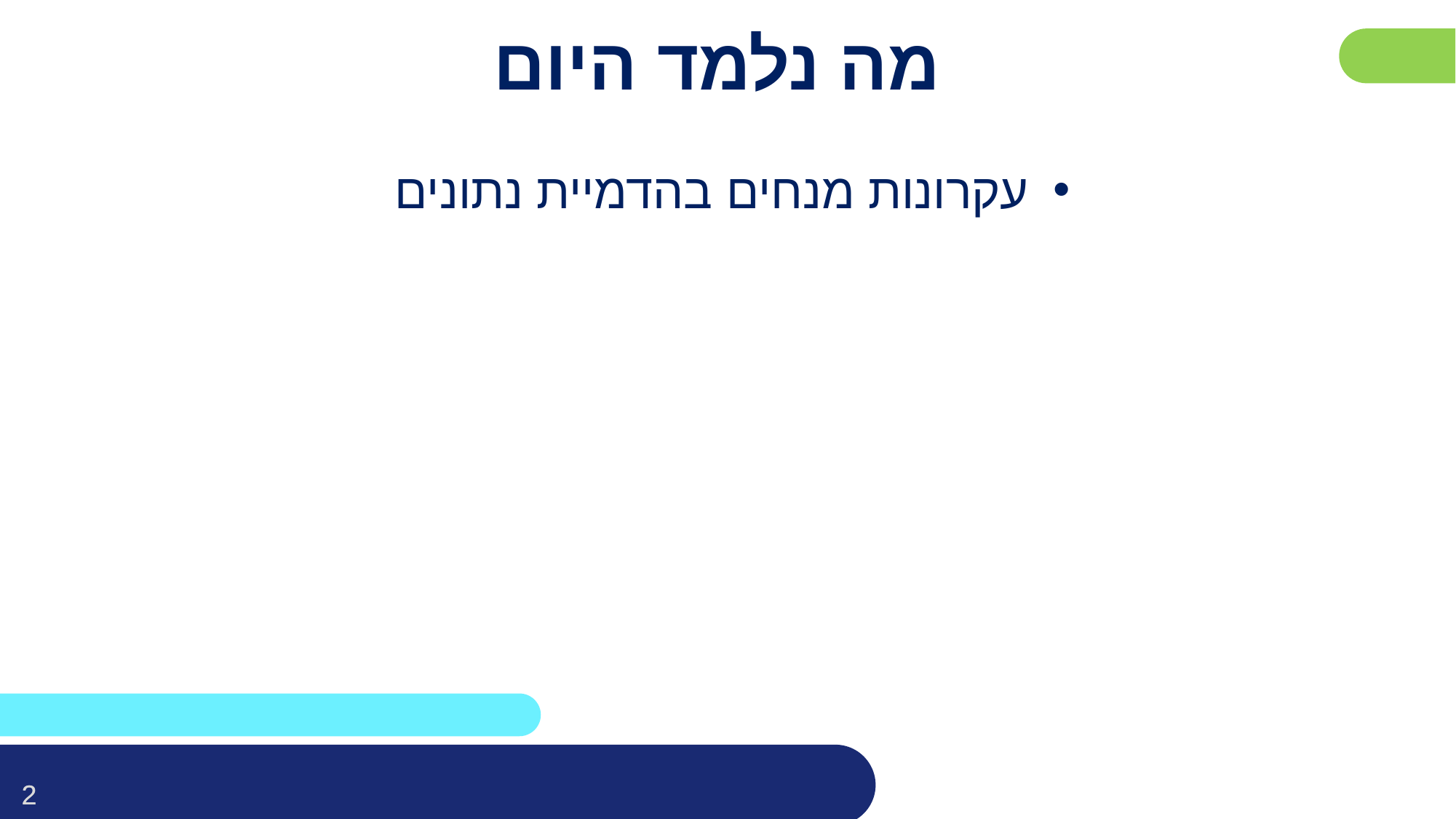

# מה נלמד היום
עקרונות מנחים בהדמיית נתונים

2